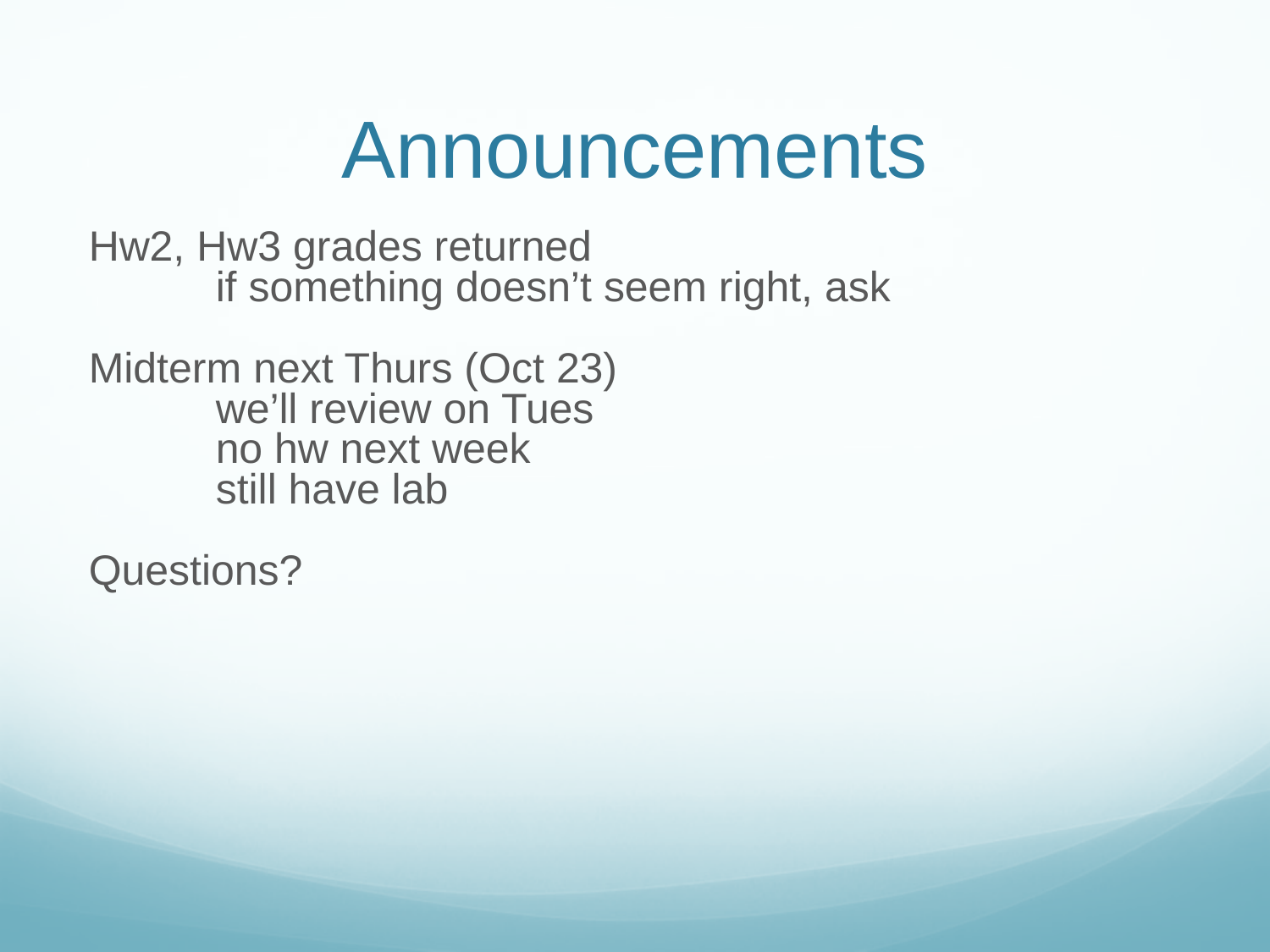

Announcements
Hw2, Hw3 grades returned
	if something doesn’t seem right, ask

Midterm next Thurs (Oct 23)
	we’ll review on Tues
	no hw next week
	still have lab

Questions?